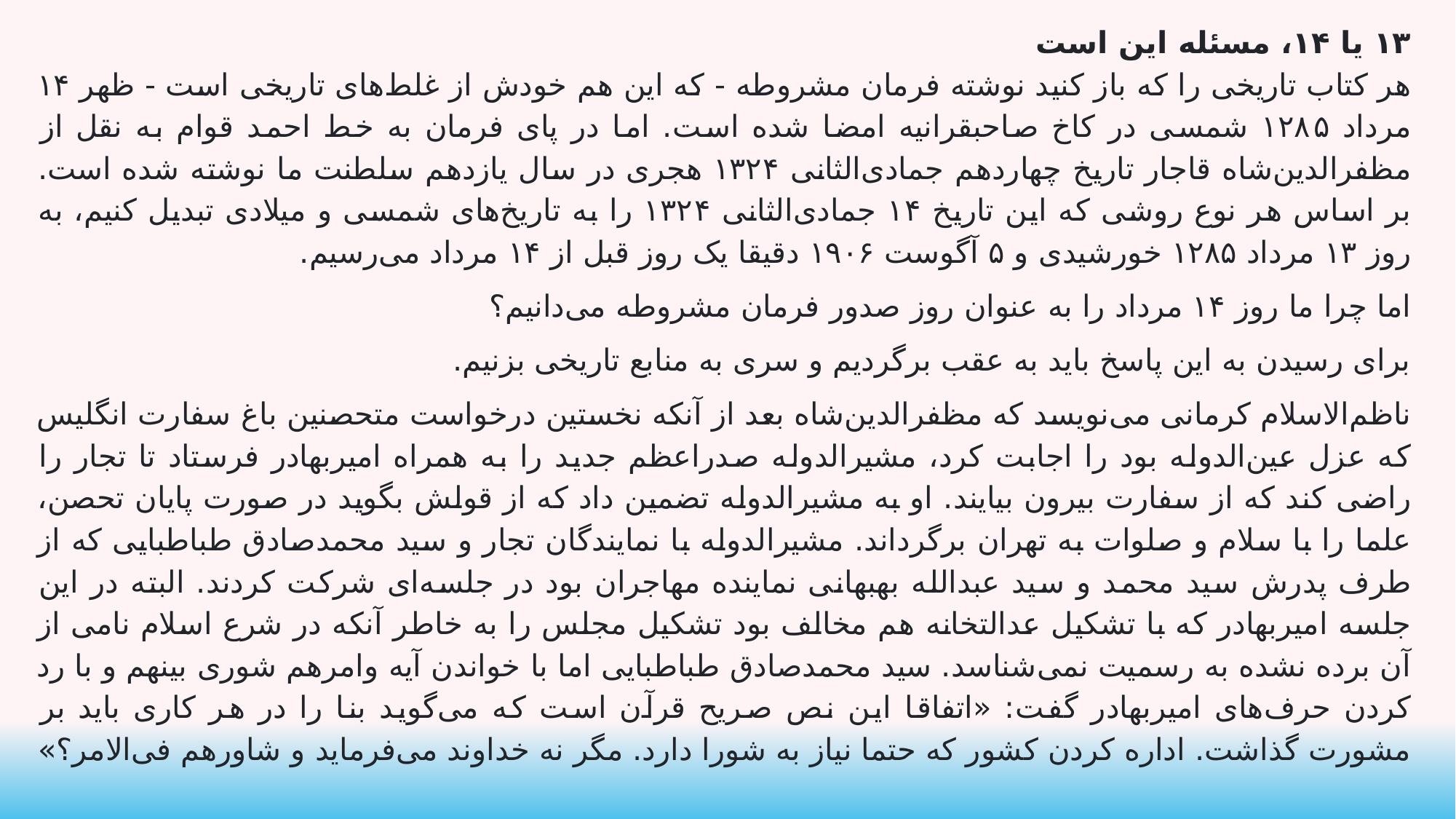

۱۳ یا ۱۴، مسئله این است
هر کتاب تاریخی را که باز کنید نوشته فرمان مشروطه - که این هم خودش از غلط‌های تاریخی است - ظهر ۱۴ مرداد ۱۲۸۵ شمسی در کاخ صاحبقرانیه امضا شده است. اما در پای فرمان به‌ خط احمد قوام به نقل از مظفرالدین‌شاه قاجار تاریخ چهاردهم جمادی‌الثانی ۱۳۲۴ هجری در سال یازدهم سلطنت ما نوشته شده است. بر اساس هر نوع روشی که این تاریخ ۱۴ جمادی‌الثانی ۱۳۲۴ را به تاریخ‌های شمسی و میلادی تبدیل کنیم، به‌ روز ۱۳ مرداد ۱۲۸۵ خورشیدی و ۵ آگوست ۱۹۰۶ دقیقا یک‌ روز قبل از ۱۴ مرداد می‌رسیم.
اما چرا ما روز ۱۴ مرداد را به‌ عنوان روز صدور فرمان مشروطه می‌دانیم؟
برای رسیدن به این پاسخ باید به عقب برگردیم و سری به منابع تاریخی بزنیم.
ناظم‌الاسلام کرمانی می‌نویسد که مظفرالدین‌شاه بعد از آنکه نخستین درخواست متحصنین باغ سفارت انگلیس که عزل عین‌الدوله بود را اجابت کرد، مشیرالدوله صدراعظم جدید را به همراه امیربهادر فرستاد تا تجار را راضی کند که از سفارت بیرون بیایند. او به مشیرالدوله تضمین داد که از قولش بگوید در صورت پایان تحصن، علما را با سلام و صلوات به تهران برگرداند. مشیرالدوله با نمایندگان تجار و سید محمدصادق طباطبایی که از طرف پدرش سید محمد و سید عبدالله بهبهانی نماینده مهاجران بود در جلسه‌ای شرکت کردند. البته در این جلسه امیربهادر که با تشکیل عدالتخانه هم مخالف بود تشکیل مجلس را به‌ خاطر آنکه در شرع اسلام نامی از آن برده نشده به ‌رسمیت نمی‌شناسد. سید محمدصادق طباطبایی اما با خواندن آیه وامرهم ‌شوری‌ بینهم و با رد کردن حرف‌های امیربهادر گفت: «اتفاقا این نص صریح قرآن است که می‌گوید بنا را در هر کاری باید بر مشورت گذاشت. اداره کردن کشور که حتما نیاز به شورا دارد. مگر نه خداوند می‌فرماید و شاورهم فی‌الامر؟»